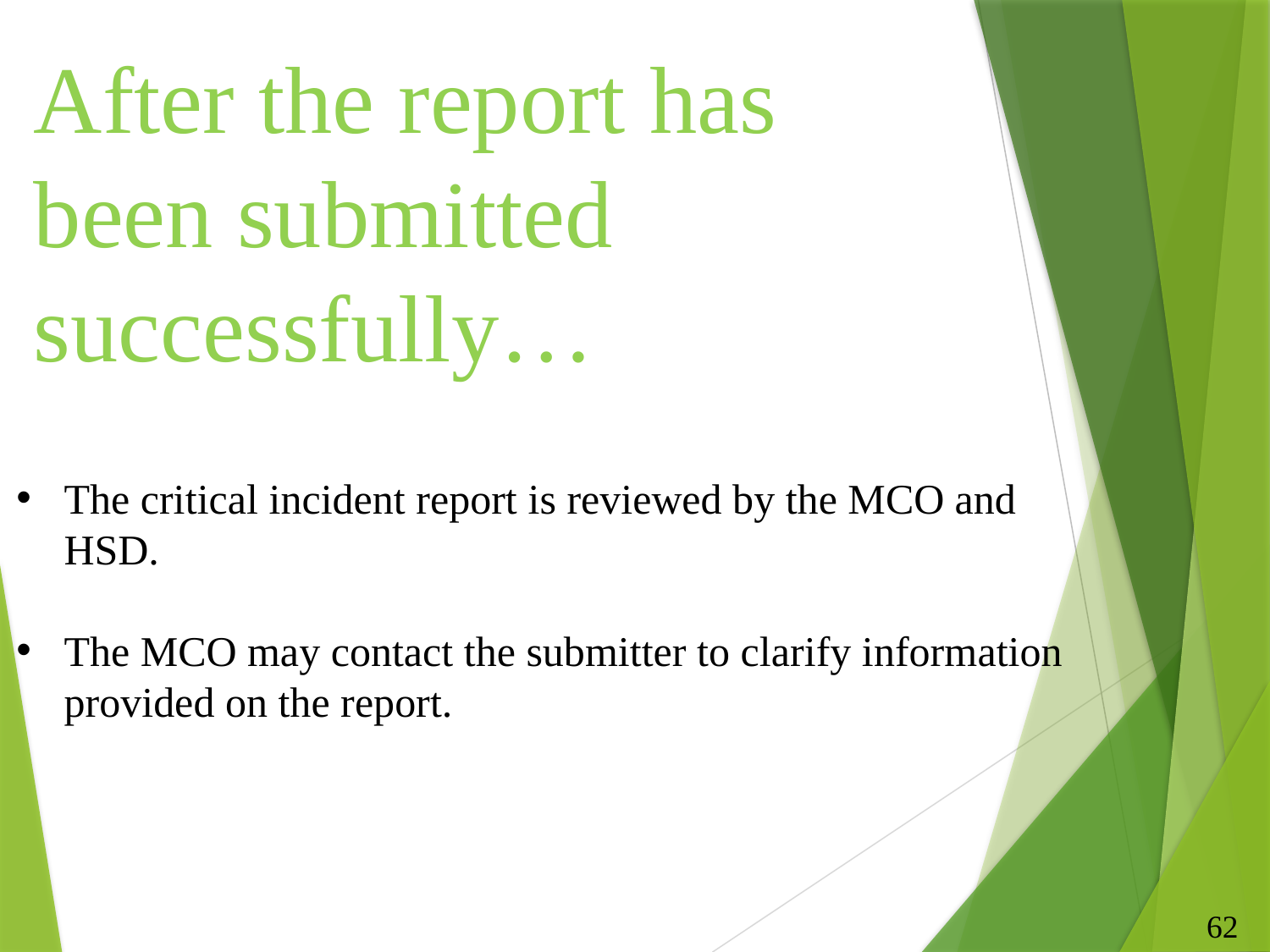

After the report has been submitted successfully…
The critical incident report is reviewed by the MCO and HSD.

The MCO may contact the submitter to clarify information provided on the report.

62